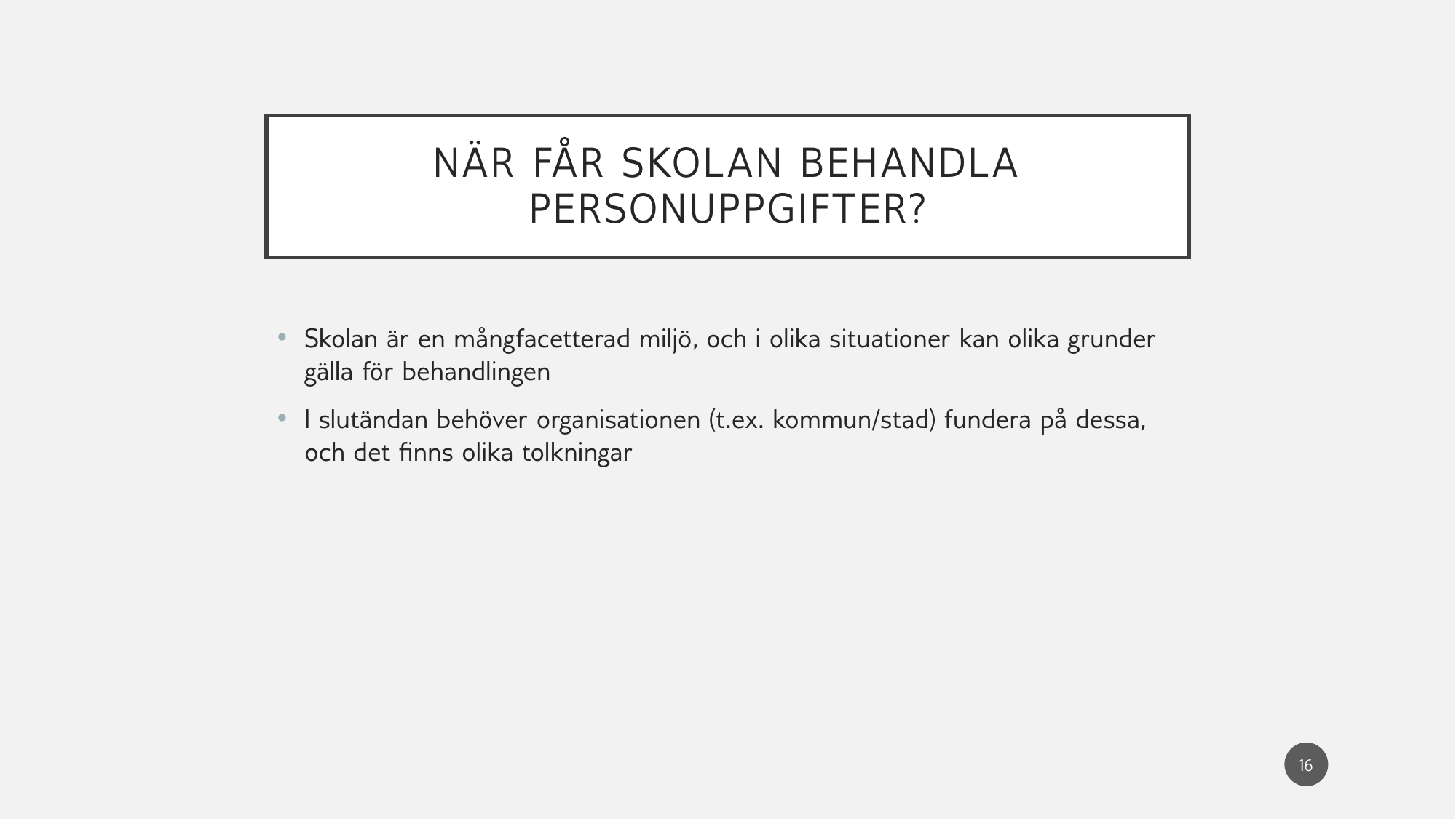

# När får skolan behandla personuppgifter?
Skolan är en mångfacetterad miljö, och i olika situationer kan olika grunder gälla för behandlingen
I slutändan behöver organisationen (t.ex. kommun/stad) fundera på dessa, och det finns olika tolkningar

16